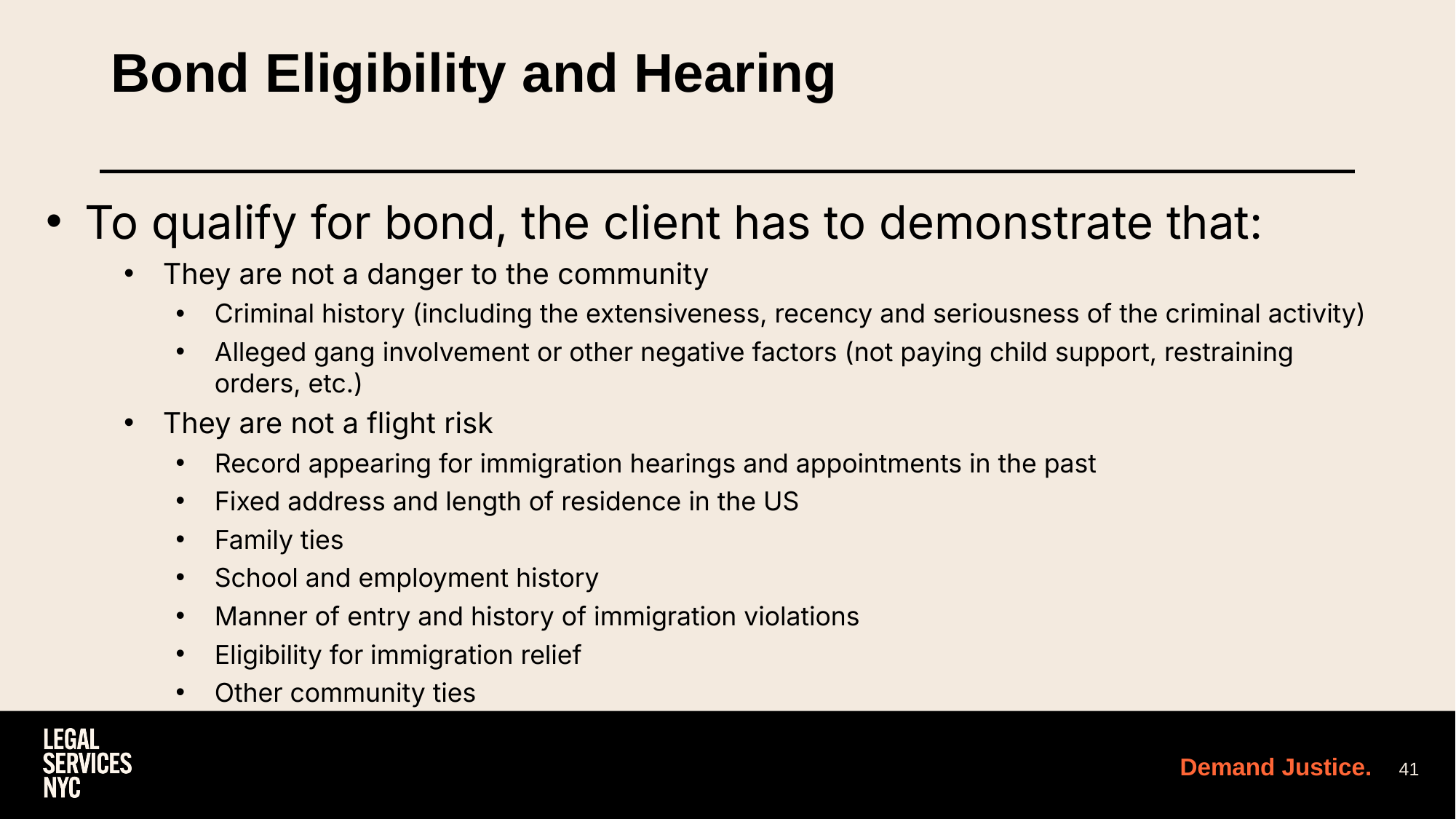

# Bond Eligibility and Hearing
To qualify for bond, the client has to demonstrate that:
They are not a danger to the community
Criminal history (including the extensiveness, recency and seriousness of the criminal activity)
Alleged gang involvement or other negative factors (not paying child support, restraining orders, etc.)
They are not a flight risk
Record appearing for immigration hearings and appointments in the past
Fixed address and length of residence in the US
Family ties
School and employment history
Manner of entry and history of immigration violations
Eligibility for immigration relief
Other community ties